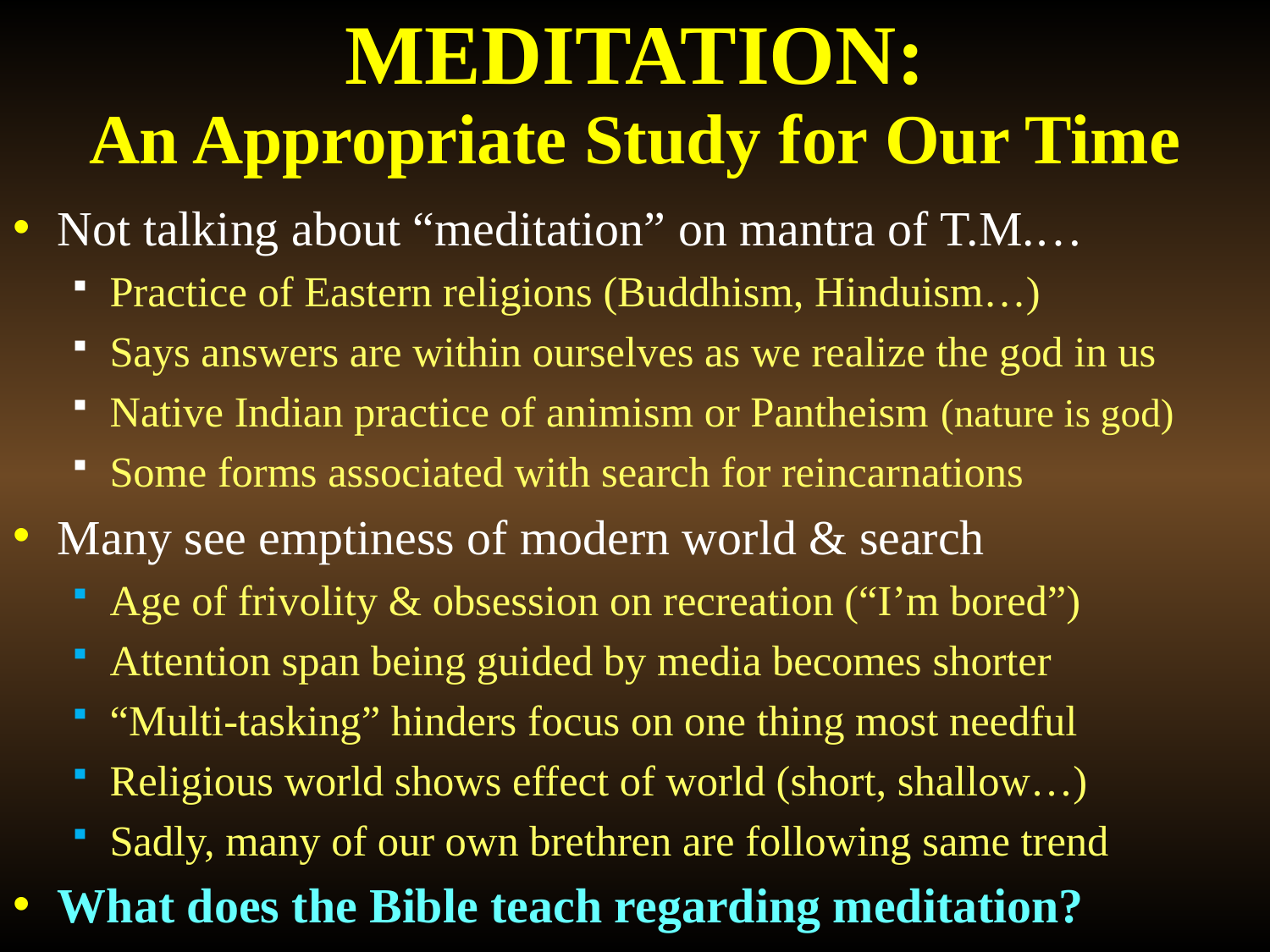

# Meditation: An Appropriate Study for Our Time
Not talking about “meditation” on mantra of T.M.…
Practice of Eastern religions (Buddhism, Hinduism…)
Says answers are within ourselves as we realize the god in us
Native Indian practice of animism or Pantheism (nature is god)
Some forms associated with search for reincarnations
Many see emptiness of modern world & search
Age of frivolity & obsession on recreation (“I’m bored”)
Attention span being guided by media becomes shorter
“Multi-tasking” hinders focus on one thing most needful
Religious world shows effect of world (short, shallow…)
Sadly, many of our own brethren are following same trend
What does the Bible teach regarding meditation?